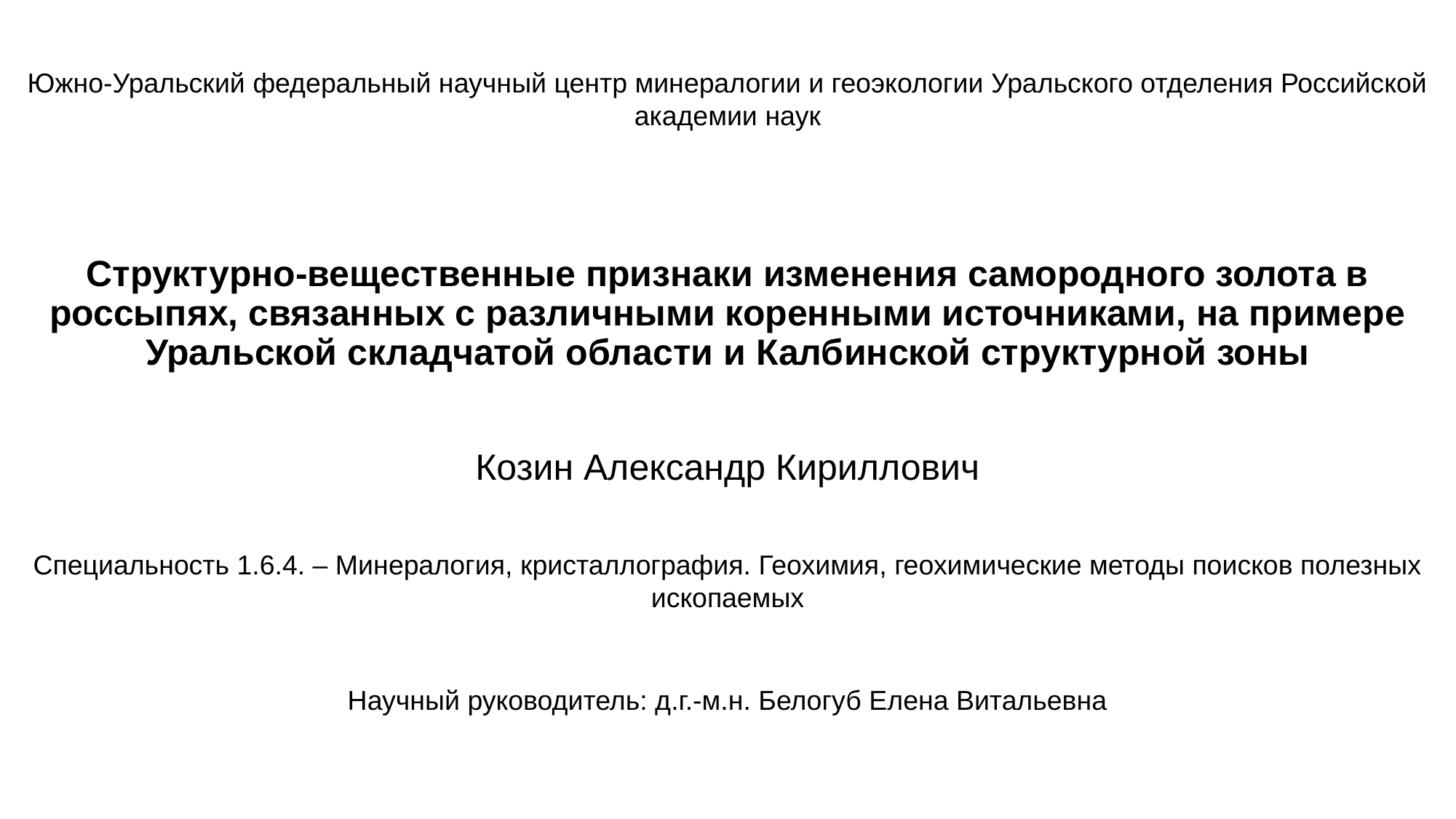

Южно-Уральский федеральный научный центр минералогии и геоэкологии Уральского отделения Российской академии наук
# Структурно-вещественные признаки изменения самородного золота в россыпях, связанных с различными коренными источниками, на примере Уральской складчатой области и Калбинской структурной зоны
Козин Александр Кириллович
Специальность 1.6.4. – Минералогия, кристаллография. Геохимия, геохимические методы поисков полезных ископаемых
Научный руководитель: д.г.-м.н. Белогуб Елена Витальевна